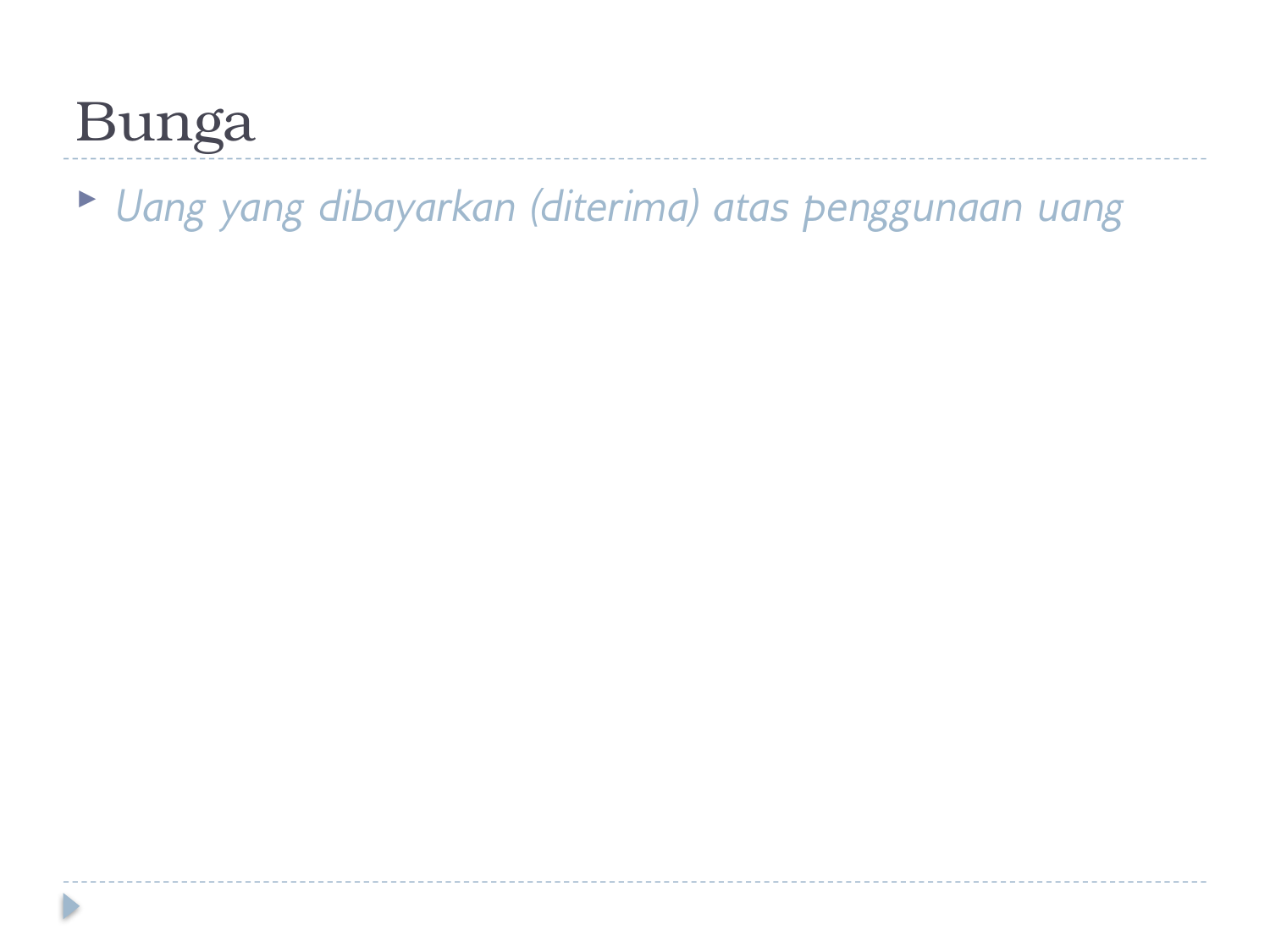

# Bunga
Uang yang dibayarkan (diterima) atas penggunaan uang